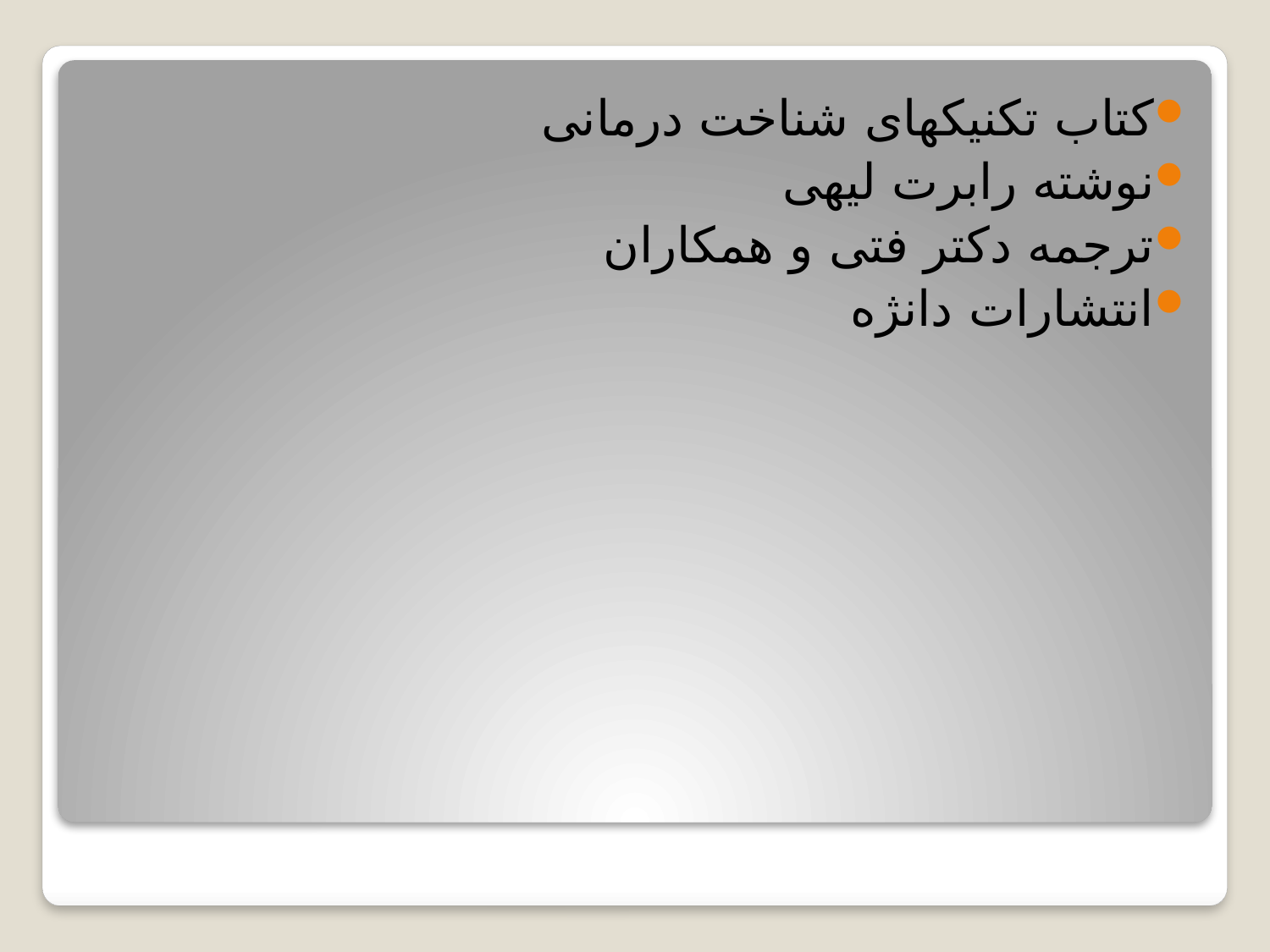

کتاب تکنیکهای شناخت درمانی
نوشته رابرت لیهی
ترجمه دکتر فتی و همکاران
انتشارات دانژه
#